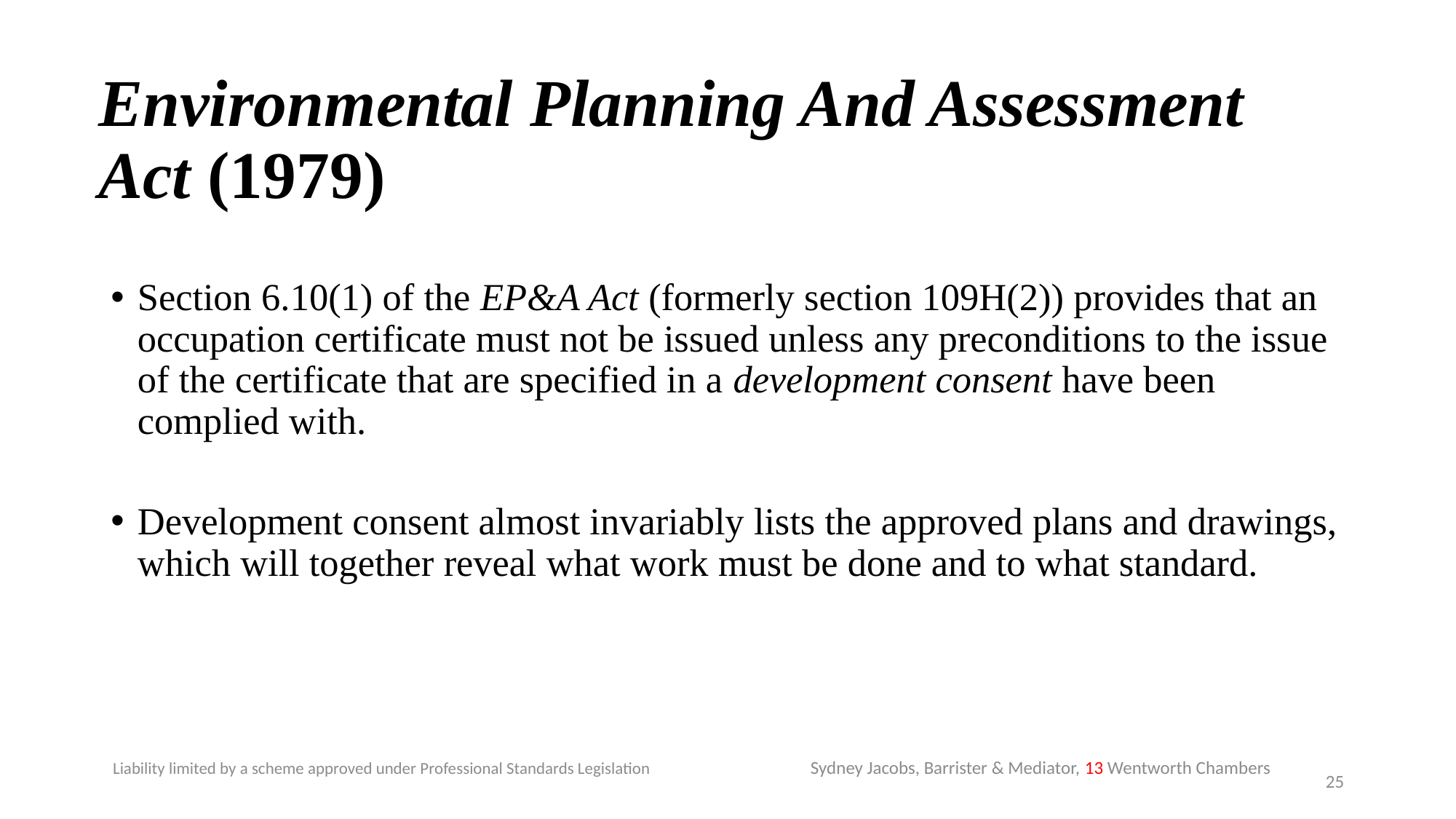

# Environmental Planning And Assessment Act (1979)
Section 6.10(1) of the EP&A Act (formerly section 109H(2)) provides that an occupation certificate must not be issued unless any preconditions to the issue of the certificate that are specified in a development consent have been complied with.
Development consent almost invariably lists the approved plans and drawings, which will together reveal what work must be done and to what standard.

Sydney Jacobs, Barrister & Mediator, 13 Wentworth Chambers
Liability limited by a scheme approved under Professional Standards Legislation
25